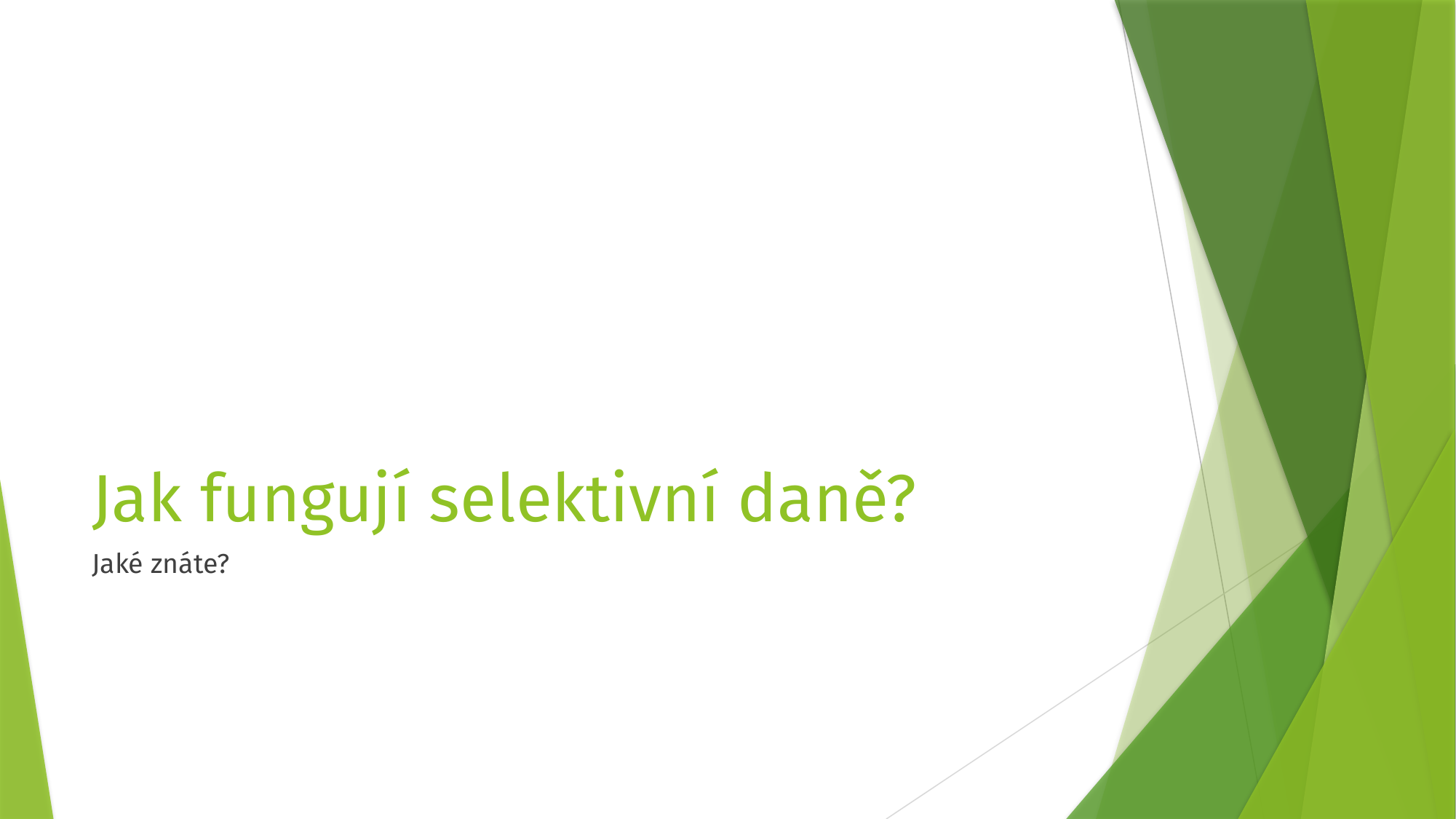

# Jak fungují selektivní daně?
Jaké znáte?